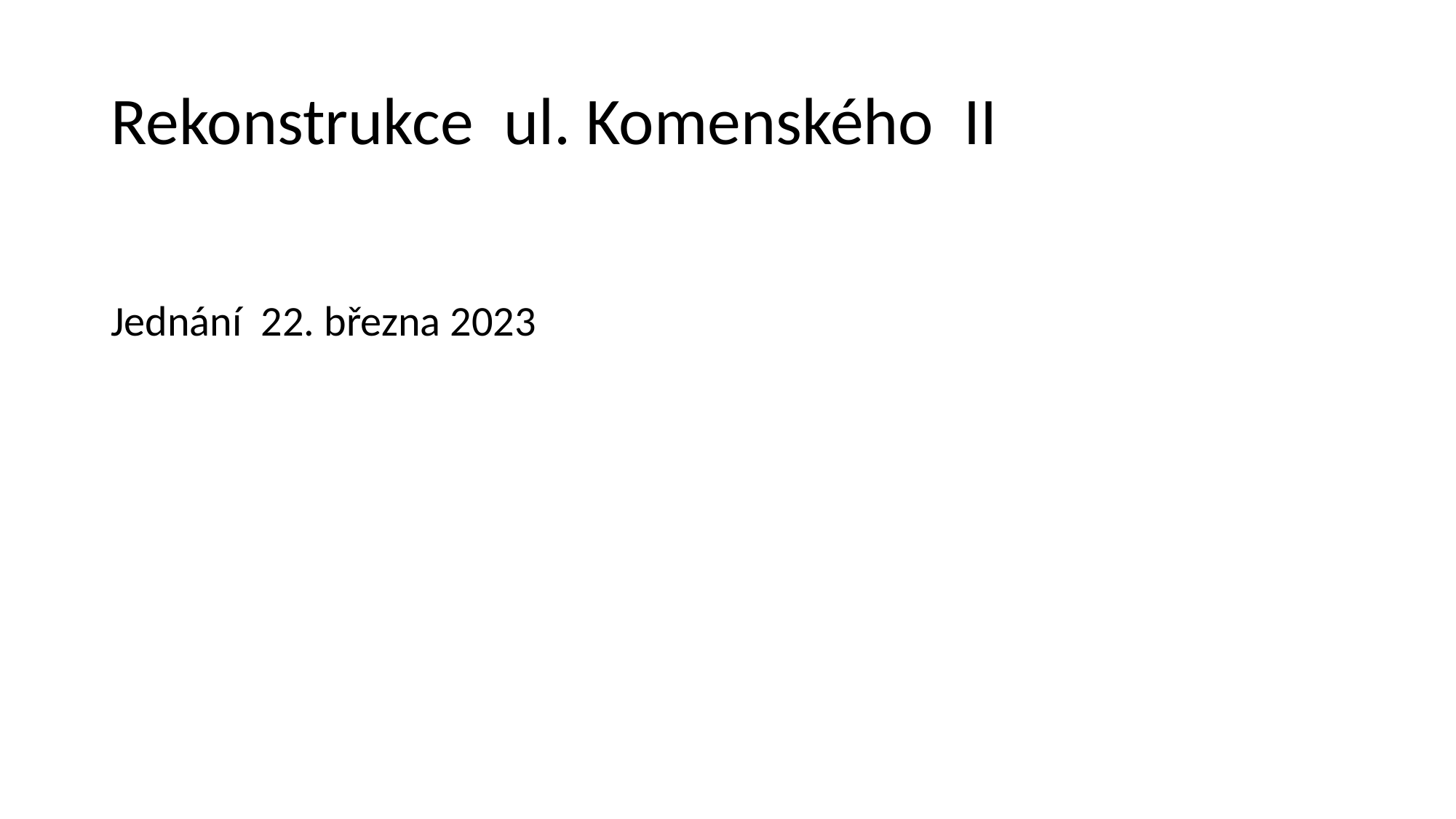

# Rekonstrukce  ul. Komenského  II
Jednání  22. března 2023